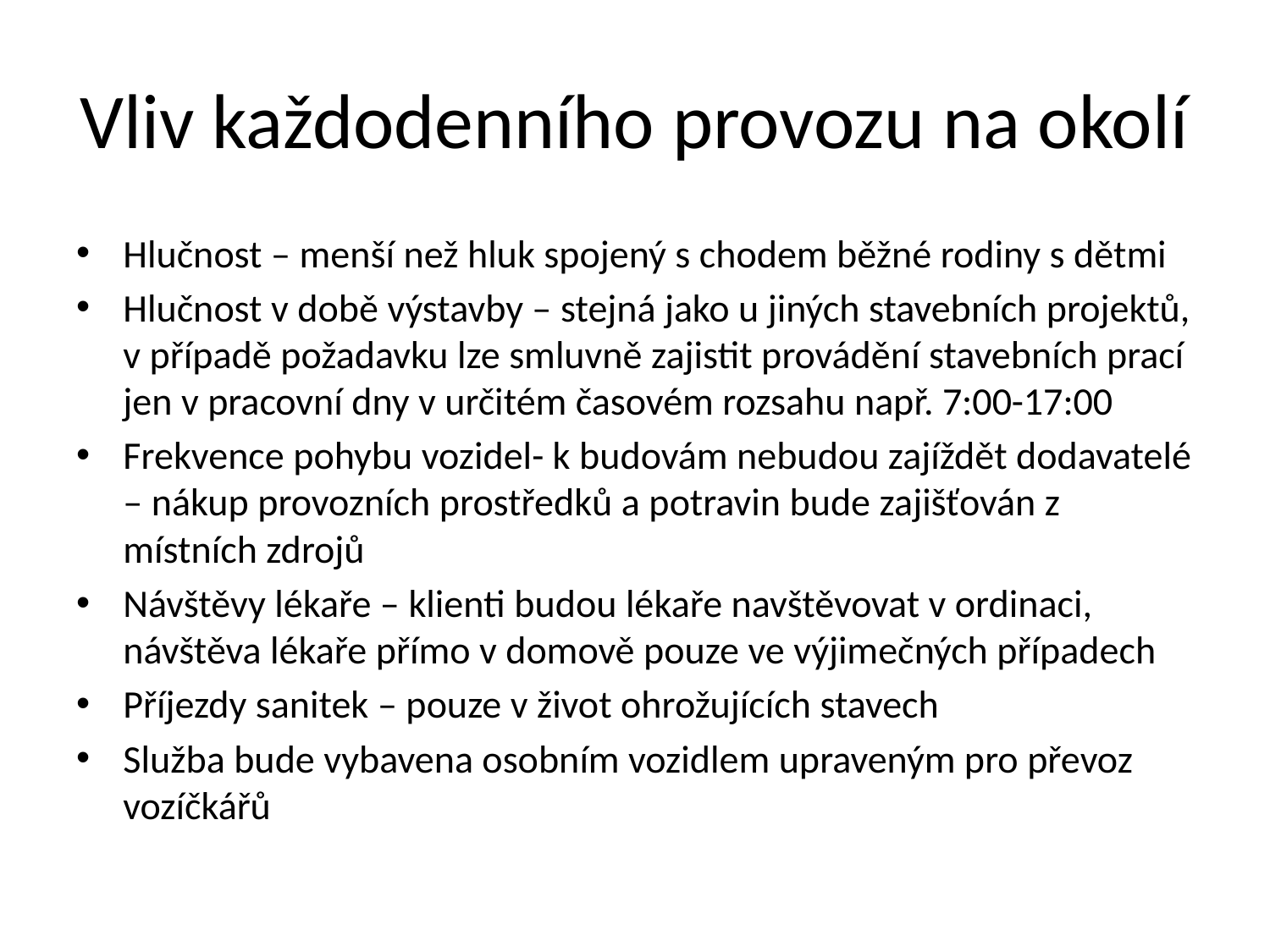

# Vliv každodenního provozu na okolí
Hlučnost – menší než hluk spojený s chodem běžné rodiny s dětmi
Hlučnost v době výstavby – stejná jako u jiných stavebních projektů, v případě požadavku lze smluvně zajistit provádění stavebních prací jen v pracovní dny v určitém časovém rozsahu např. 7:00-17:00
Frekvence pohybu vozidel- k budovám nebudou zajíždět dodavatelé – nákup provozních prostředků a potravin bude zajišťován z místních zdrojů
Návštěvy lékaře – klienti budou lékaře navštěvovat v ordinaci, návštěva lékaře přímo v domově pouze ve výjimečných případech
Příjezdy sanitek – pouze v život ohrožujících stavech
Služba bude vybavena osobním vozidlem upraveným pro převoz vozíčkářů